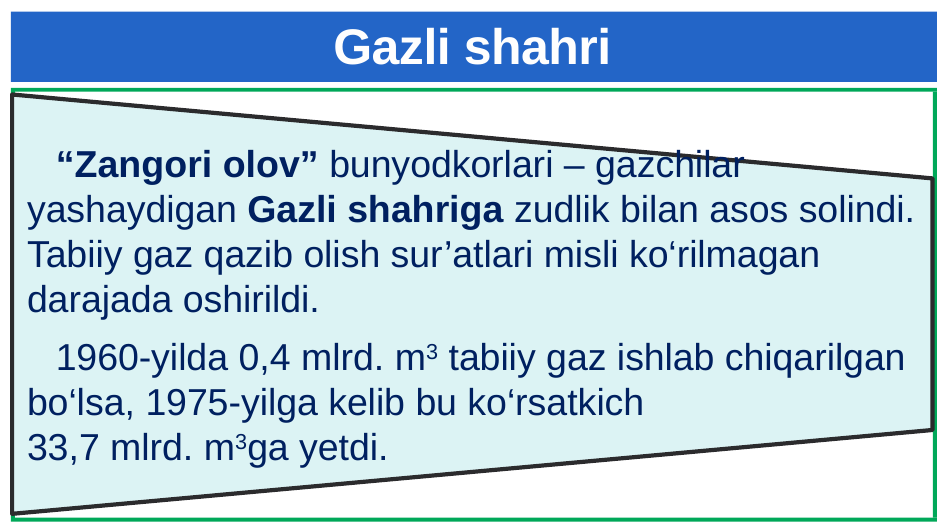

# Gazli shahri
“Zangori olov” bunyodkorlari – gazchilar              yashaydigan Gazli shahriga zudlik bilan asos solindi. Tabiiy gaz qazib olish sur’atlari misli ko‘rilmagan darajada oshirildi.
1960-yilda 0,4 mlrd. m3 tabiiy gaz ishlab chiqarilgan bo‘lsa, 1975-yilga kelib bu ko‘rsatkich
33,7 mlrd. m3ga yetdi.